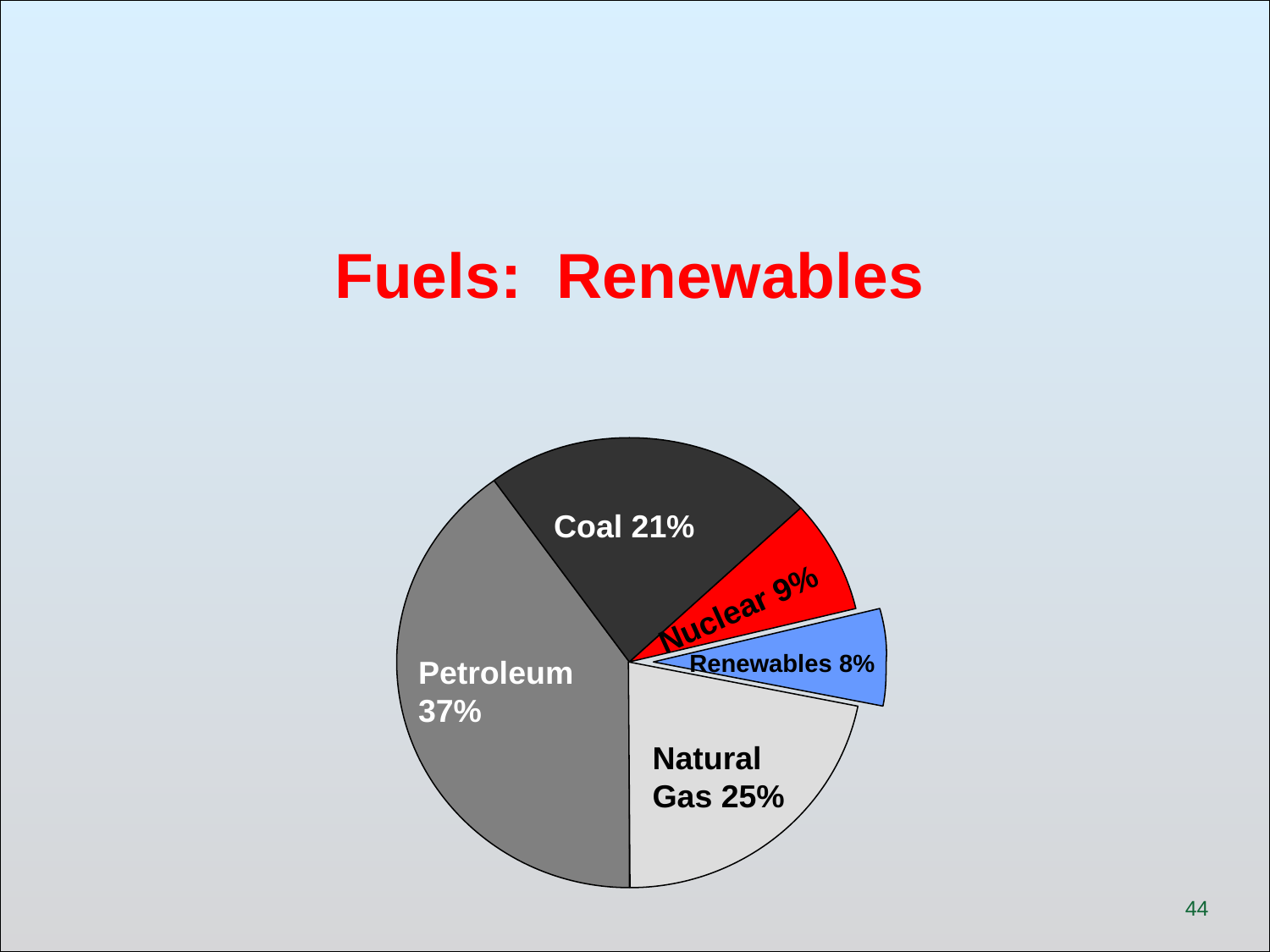

Fuels:  Renewables

Coal 21%

Nuclear 9%

Renewables 8%
Petroleum 37%

Natural Gas 25%
44